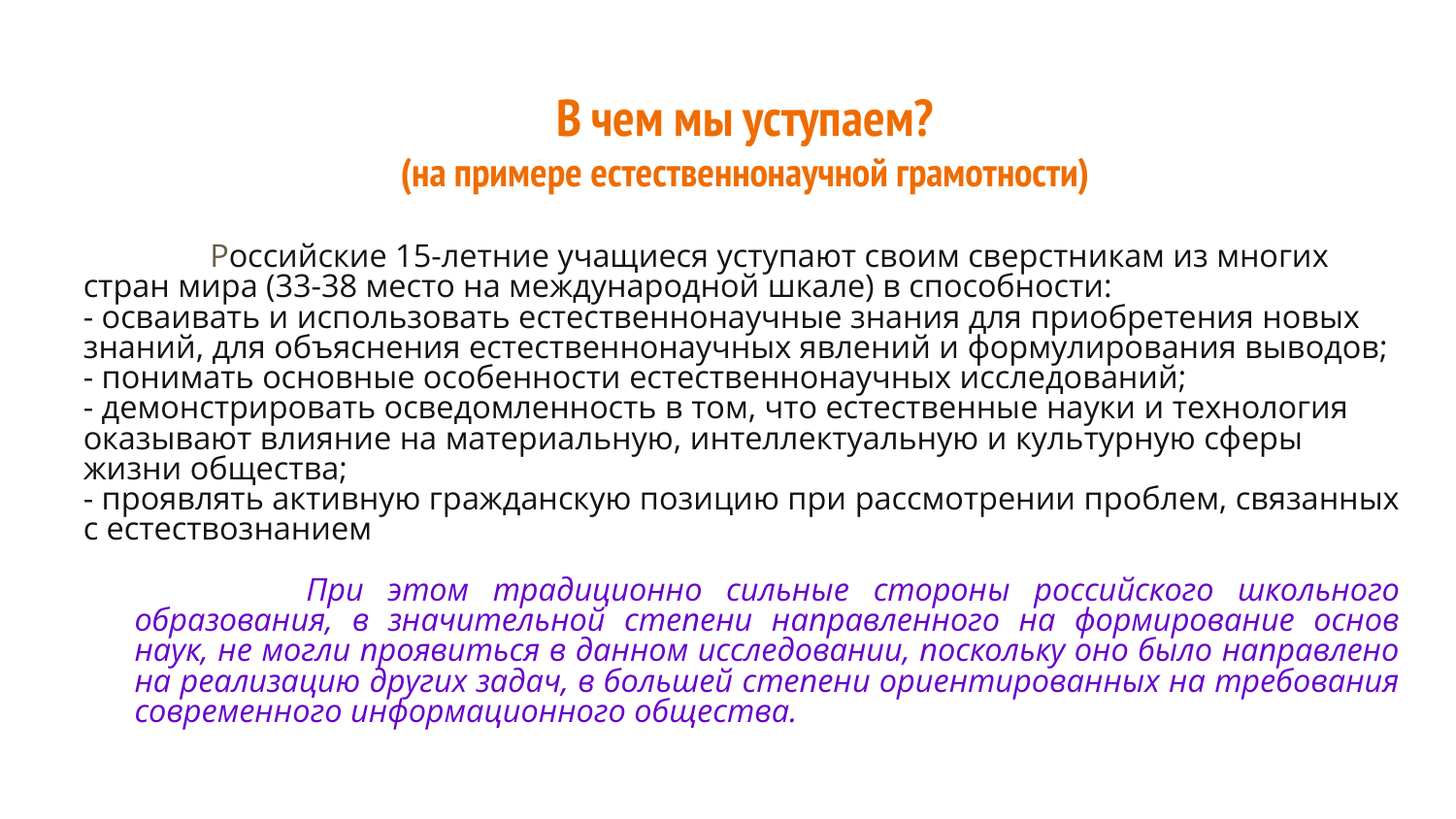

# В чем мы уступаем? (на примере естественнонаучной грамотности)
	Российские 15-летние учащиеся уступают своим сверстникам из многих стран мира (33-38 место на международной шкале) в способности:
- осваивать и использовать естественнонаучные знания для приобретения новых знаний, для объяснения естественнонаучных явлений и формулирования выводов;
- понимать основные особенности естественнонаучных исследований;
- демонстрировать осведомленность в том, что естественные науки и технология оказывают влияние на материальную, интеллектуальную и культурную сферы жизни общества;
- проявлять активную гражданскую позицию при рассмотрении проблем, связанных с естествознанием

     При этом традиционно сильные стороны российского школьного образования, в значительной степени направленного на формирование основ наук, не могли проявиться в данном исследовании, поскольку оно было направлено на реализацию других задач, в большей степени ориентированных на требования современного информационного общества.